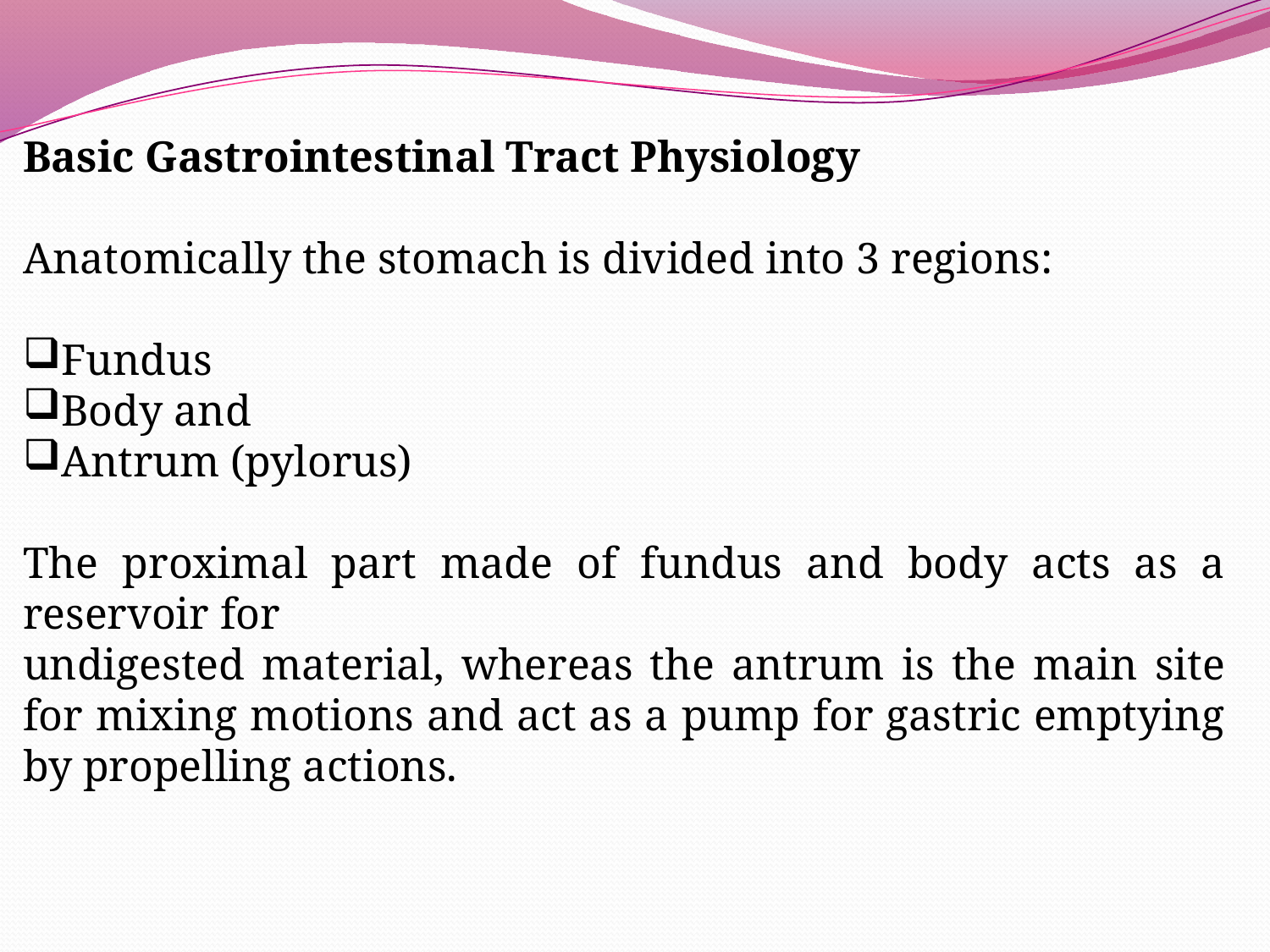

Basic Gastrointestinal Tract Physiology

Anatomically the stomach is divided into 3 regions:

Fundus
Body and
Antrum (pylorus)

The proximal part made of fundus and body acts as a reservoir for
undigested material, whereas the antrum is the main site for mixing motions and act as a pump for gastric emptying by propelling actions.